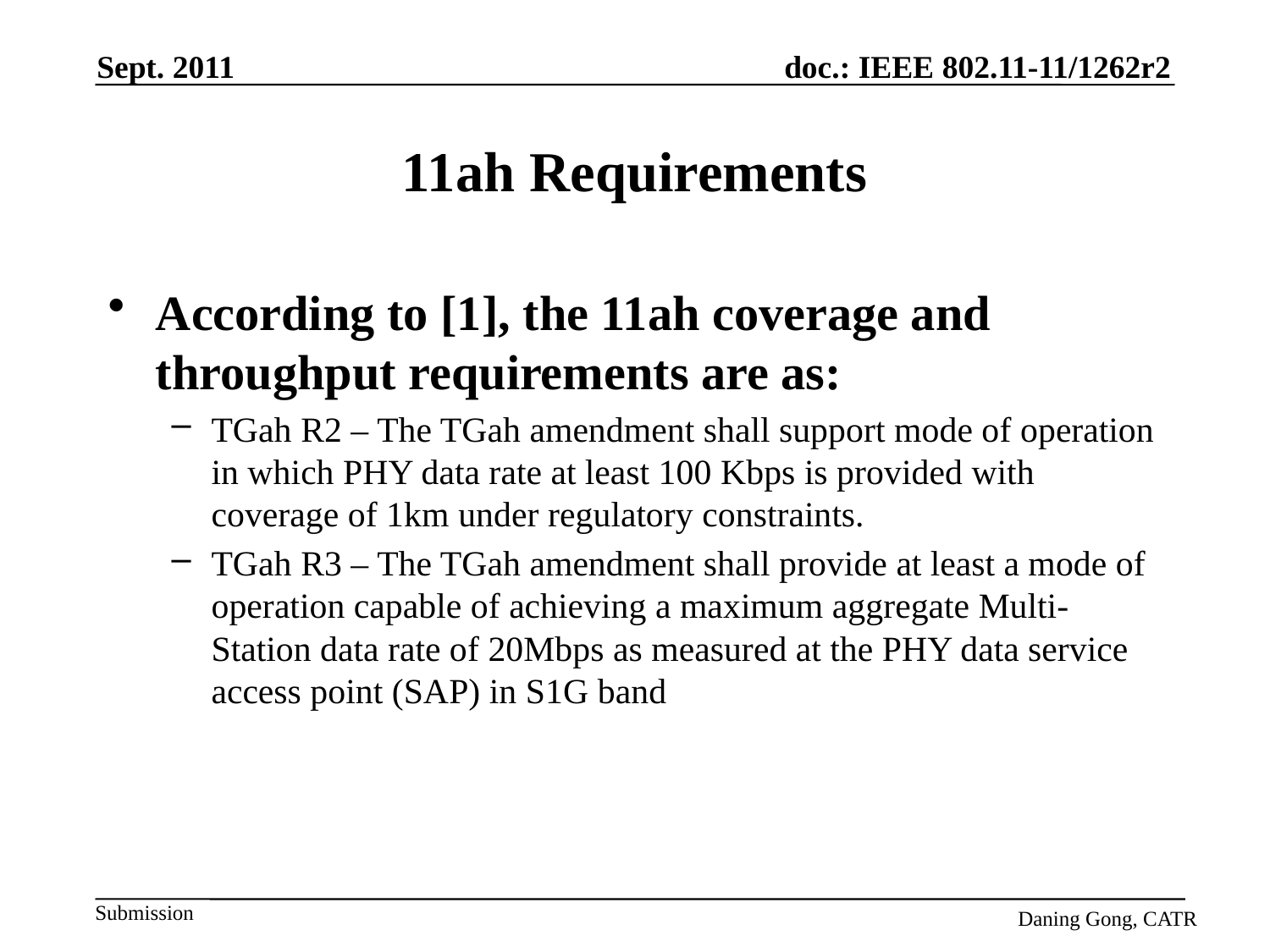

Sept. 2011
# 11ah Requirements
According to [1], the 11ah coverage and throughput requirements are as:
TGah R2 – The TGah amendment shall support mode of operation in which PHY data rate at least 100 Kbps is provided with coverage of 1km under regulatory constraints.
TGah R3 – The TGah amendment shall provide at least a mode of operation capable of achieving a maximum aggregate Multi-Station data rate of 20Mbps as measured at the PHY data service access point (SAP) in S1G band
Daning Gong, CATR